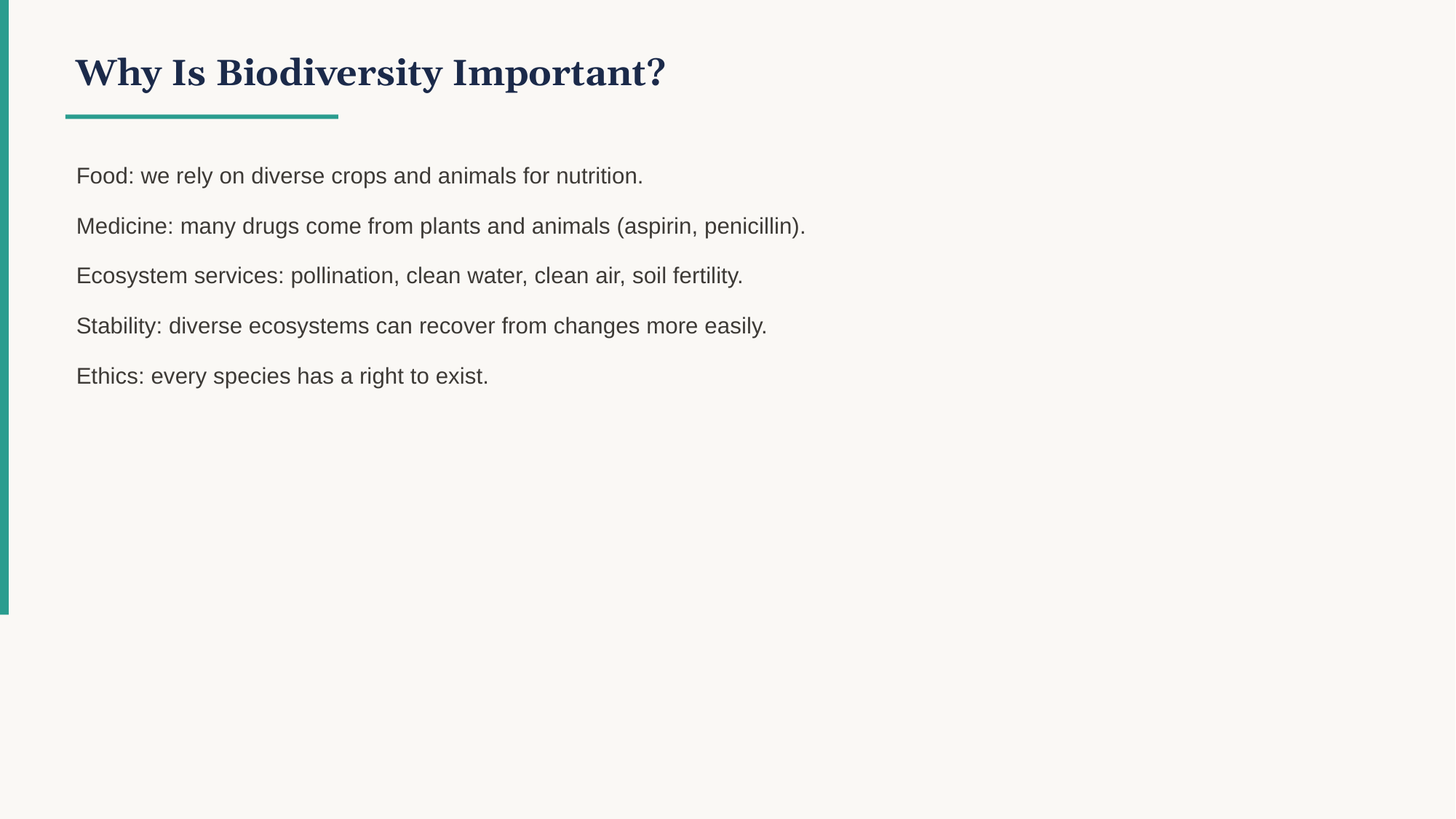

Why Is Biodiversity Important?

Food: we rely on diverse crops and animals for nutrition.
Medicine: many drugs come from plants and animals (aspirin, penicillin).
Ecosystem services: pollination, clean water, clean air, soil fertility.
Stability: diverse ecosystems can recover from changes more easily.
Ethics: every species has a right to exist.